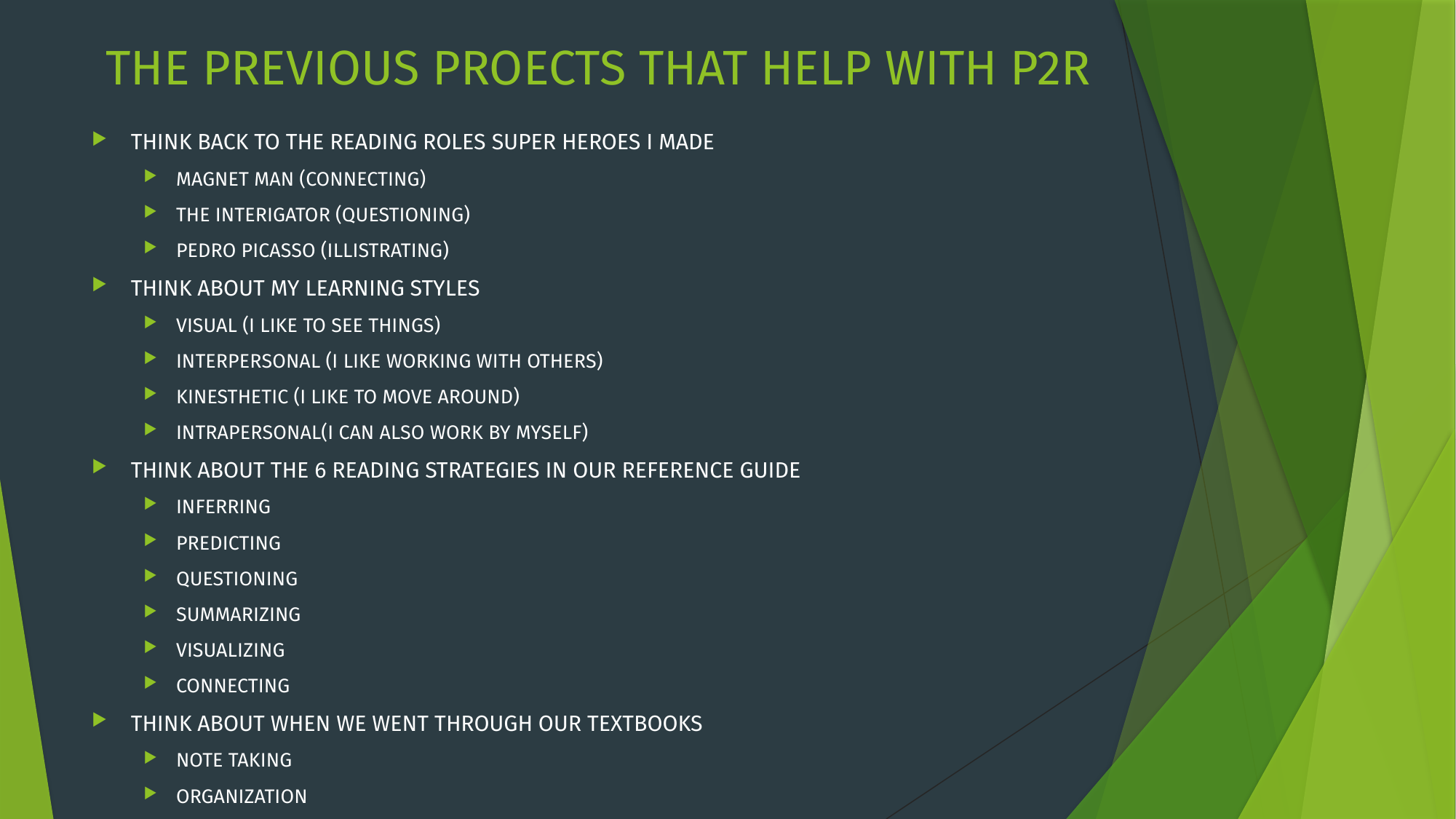

# THE PREVIOUS PROECTS THAT HELP WITH P2R
THINK BACK TO THE READING ROLES SUPER HEROES I MADE
MAGNET MAN (CONNECTING)
THE INTERIGATOR (QUESTIONING)
PEDRO PICASSO (ILLISTRATING)
THINK ABOUT MY LEARNING STYLES
VISUAL (I LIKE TO SEE THINGS)
INTERPERSONAL (I LIKE WORKING WITH OTHERS)
KINESTHETIC (I LIKE TO MOVE AROUND)
INTRAPERSONAL(I CAN ALSO WORK BY MYSELF)
THINK ABOUT THE 6 READING STRATEGIES IN OUR REFERENCE GUIDE
INFERRING
PREDICTING
QUESTIONING
SUMMARIZING
VISUALIZING
CONNECTING
THINK ABOUT WHEN WE WENT THROUGH OUR TEXTBOOKS
NOTE TAKING
ORGANIZATION